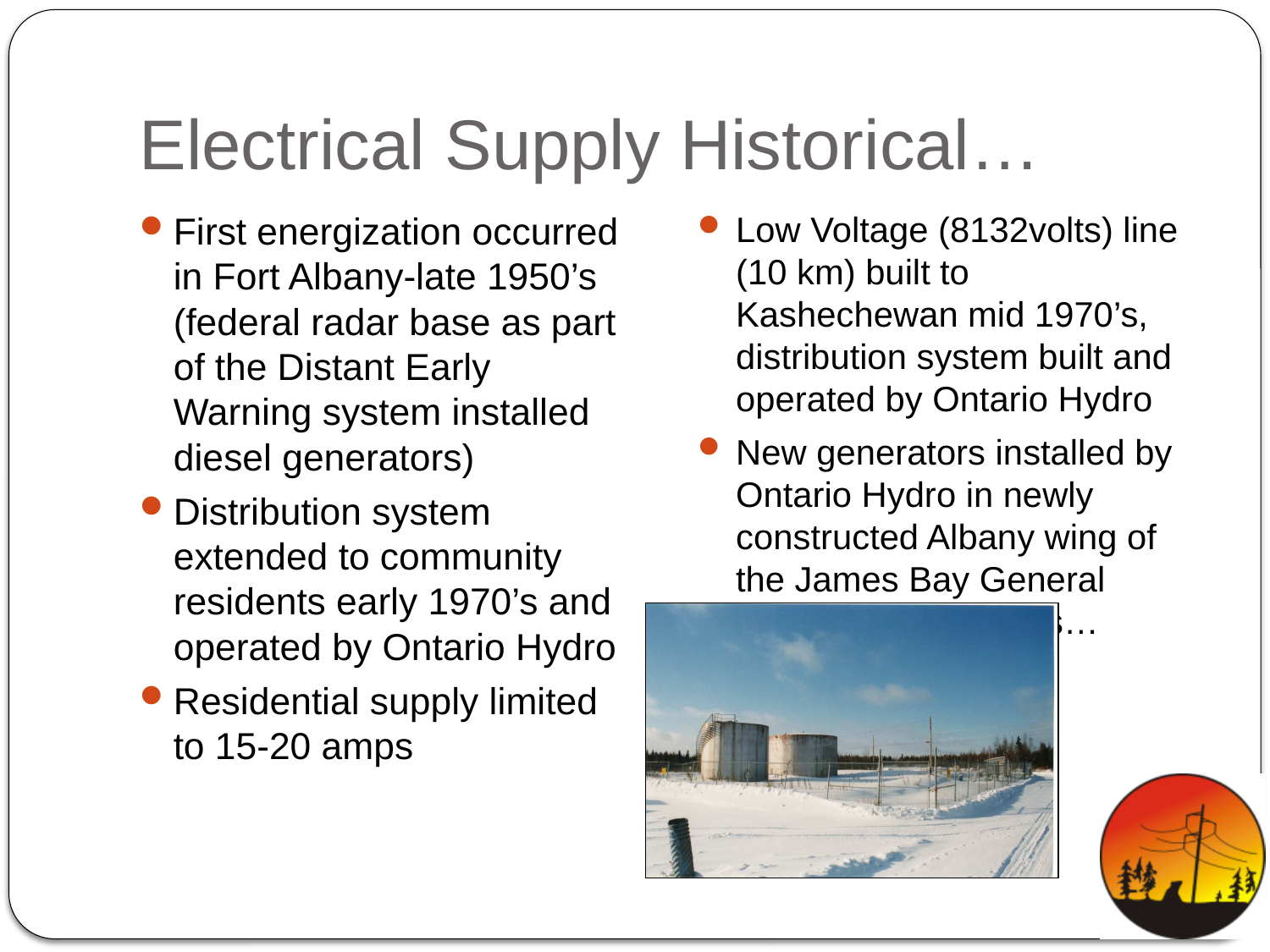

# Electrical Supply Historical…
First energization occurred in Fort Albany-late 1950’s (federal radar base as part of the Distant Early Warning system installed diesel generators)
Distribution system extended to community residents early 1970’s and operated by Ontario Hydro
Residential supply limited to 15-20 amps

Low Voltage (8132volts) line (10 km) built to Kashechewan mid 1970’s, distribution system built and operated by Ontario Hydro
New generators installed by Ontario Hydro in newly constructed Albany wing of the James Bay General Hospital early 1980’s…